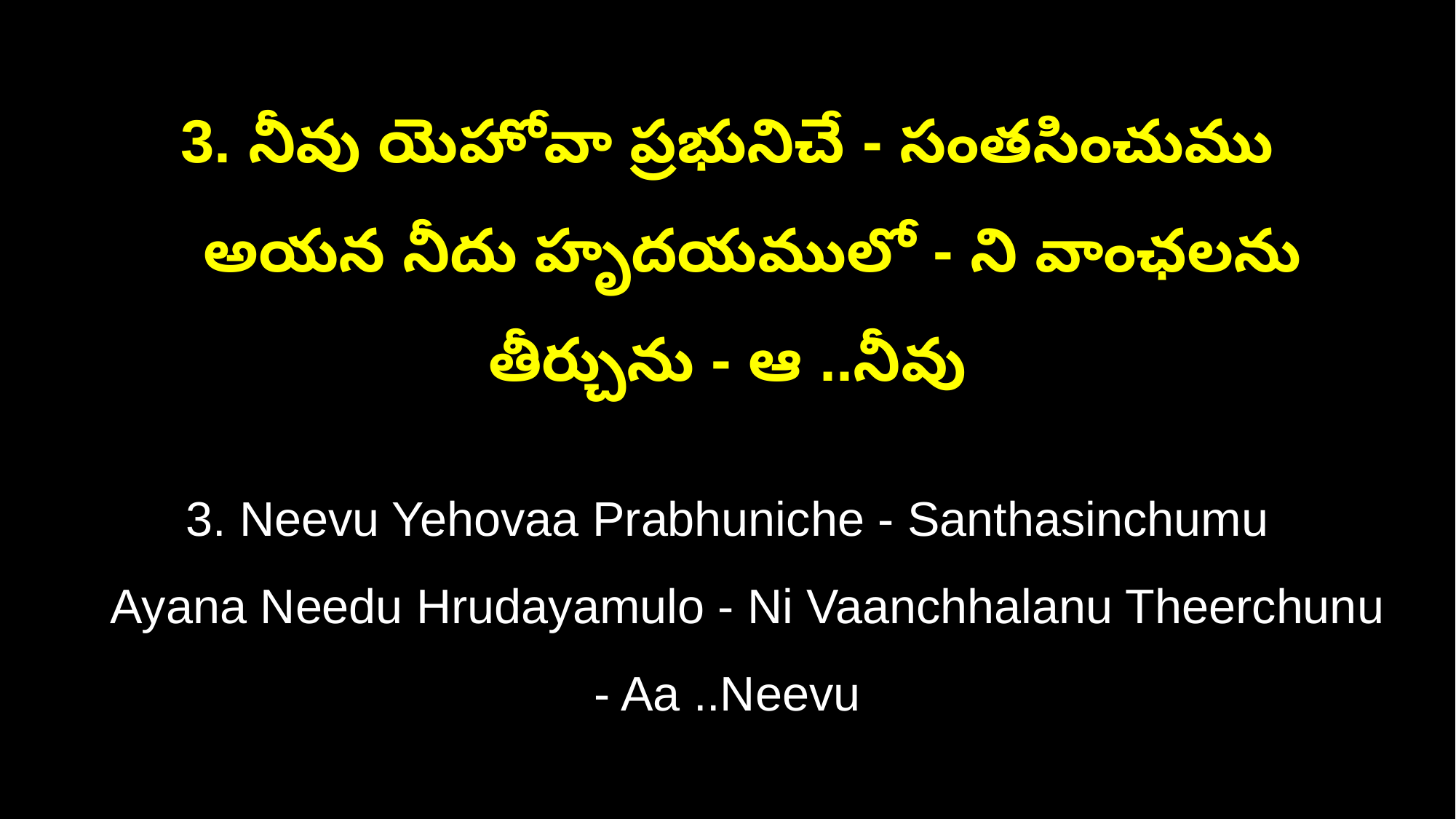

3. నీవు యెహోవా ప్రభునిచే - సంతసించుము
   అయన నీదు హృదయములో - ని వాంఛలను తీర్చును - ఆ ..నీవు
3. Neevu Yehovaa Prabhuniche - Santhasinchumu
   Ayana Needu Hrudayamulo - Ni Vaanchhalanu Theerchunu - Aa ..Neevu